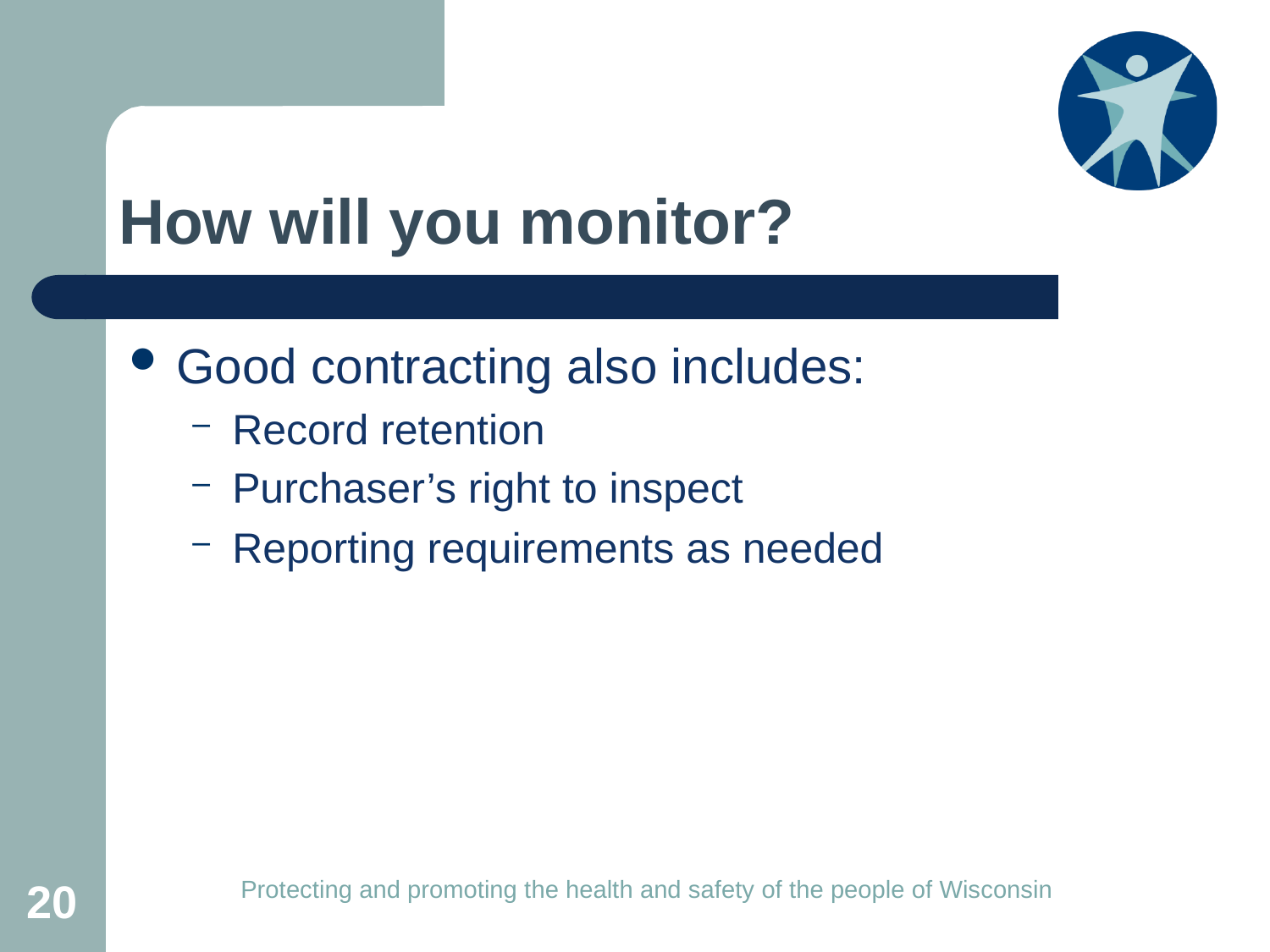

# How will you monitor?
Good contracting also includes:
Record retention
Purchaser’s right to inspect
Reporting requirements as needed

20
Protecting and promoting the health and safety of the people of Wisconsin